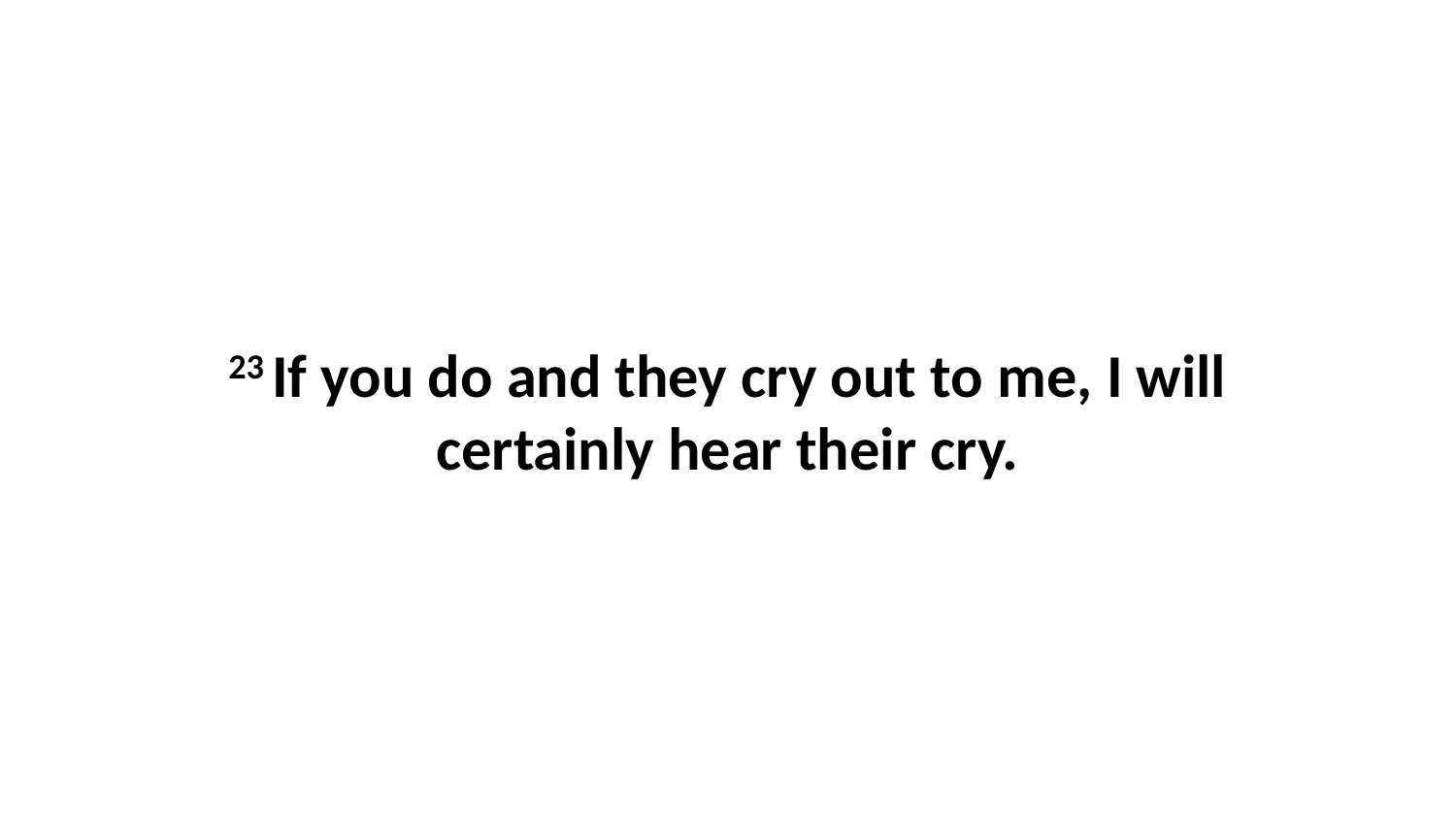

23 If you do and they cry out to me, I will certainly hear their cry.